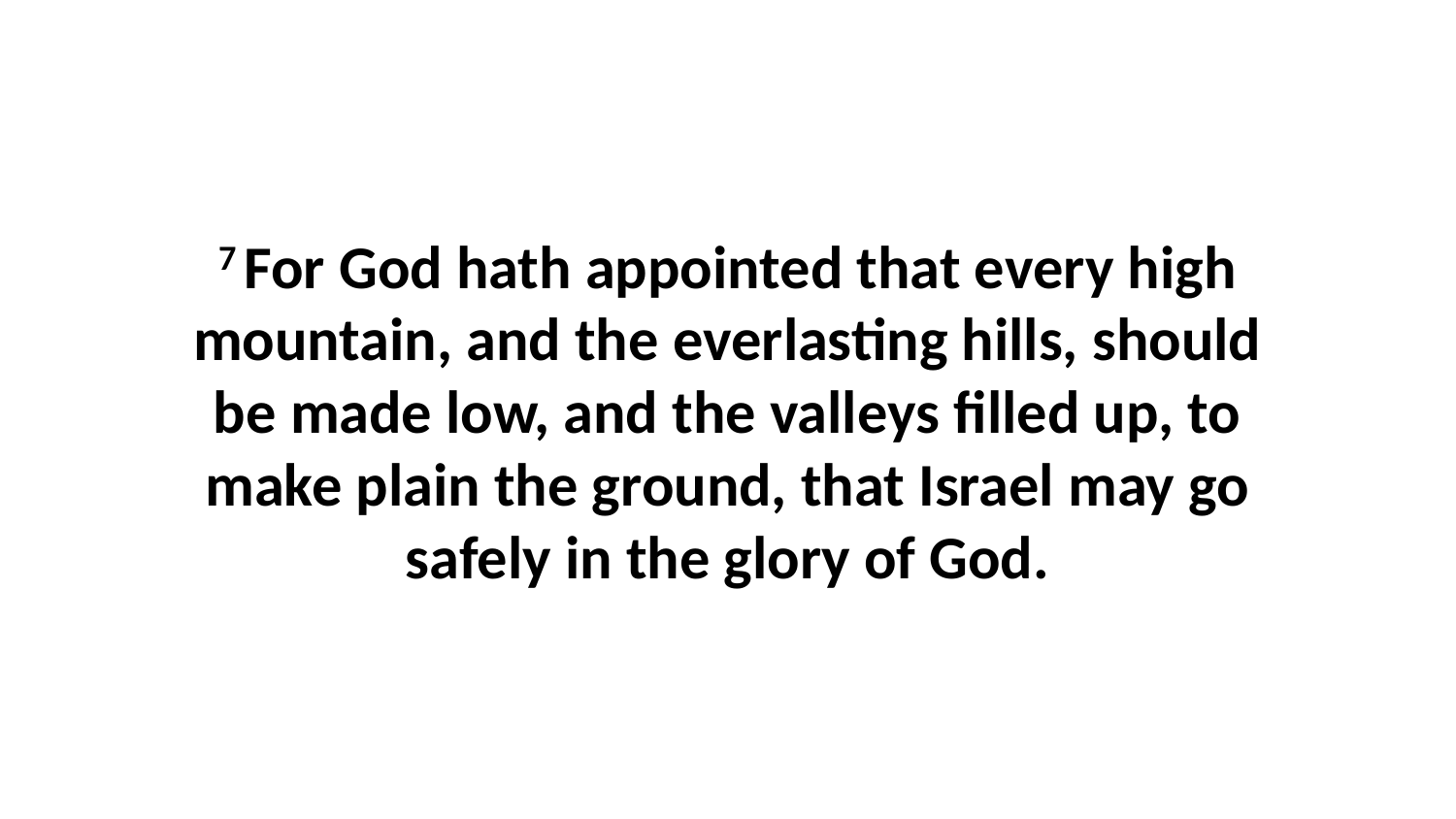

7 For God hath appointed that every high mountain, and the everlasting hills, should be made low, and the valleys filled up, to make plain the ground, that Israel may go safely in the glory of God.